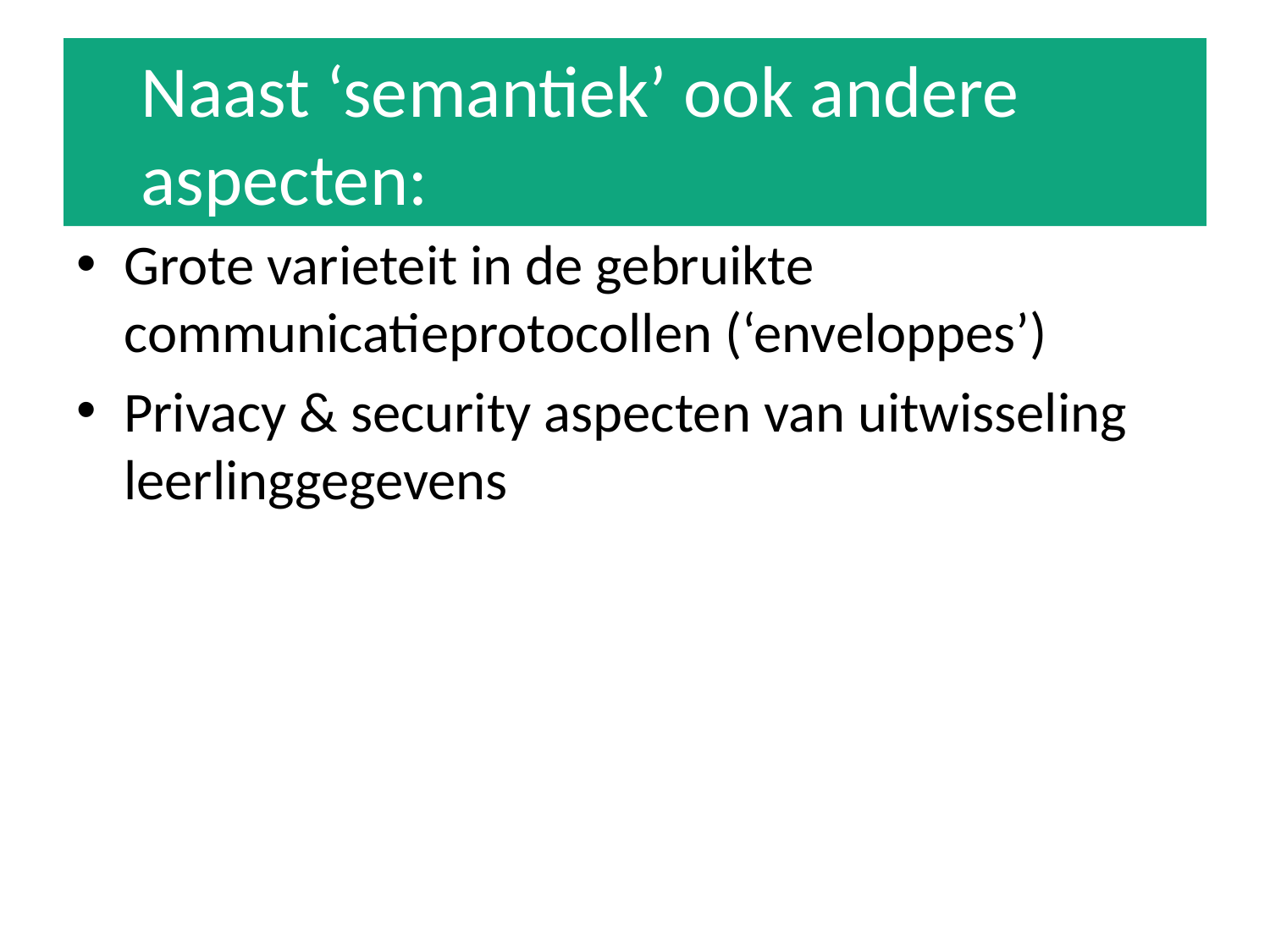

# Naast ‘semantiek’ ook andere aspecten:
Grote varieteit in de gebruikte communicatieprotocollen (‘enveloppes’)
Privacy & security aspecten van uitwisseling leerlinggegevens